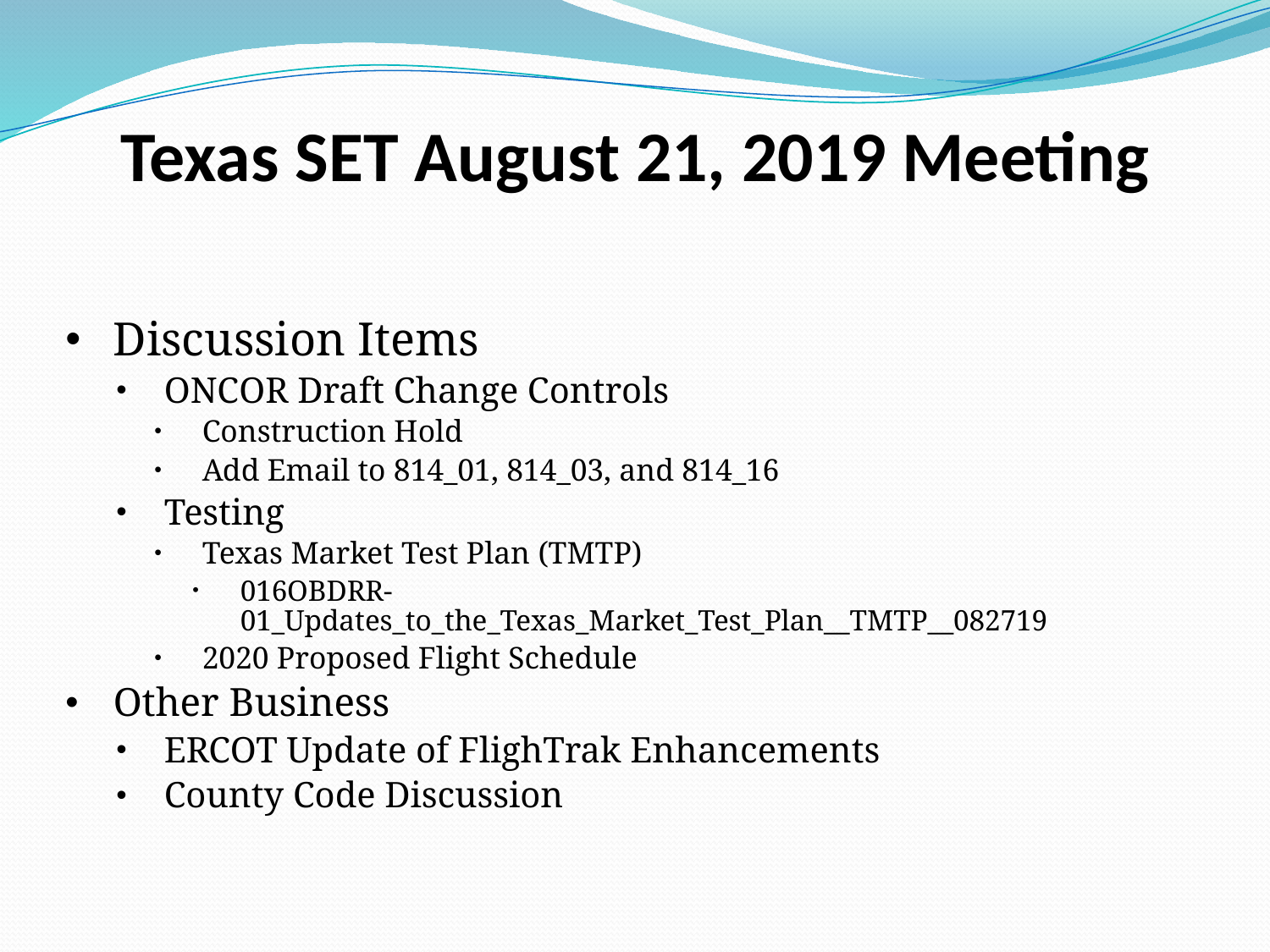

# Texas SET August 21, 2019 Meeting

Discussion Items
ONCOR Draft Change Controls
Construction Hold
Add Email to 814_01, 814_03, and 814_16
Testing
Texas Market Test Plan (TMTP)
016OBDRR-01_Updates_to_the_Texas_Market_Test_Plan__TMTP__082719
2020 Proposed Flight Schedule
Other Business
ERCOT Update of FlighTrak Enhancements
County Code Discussion